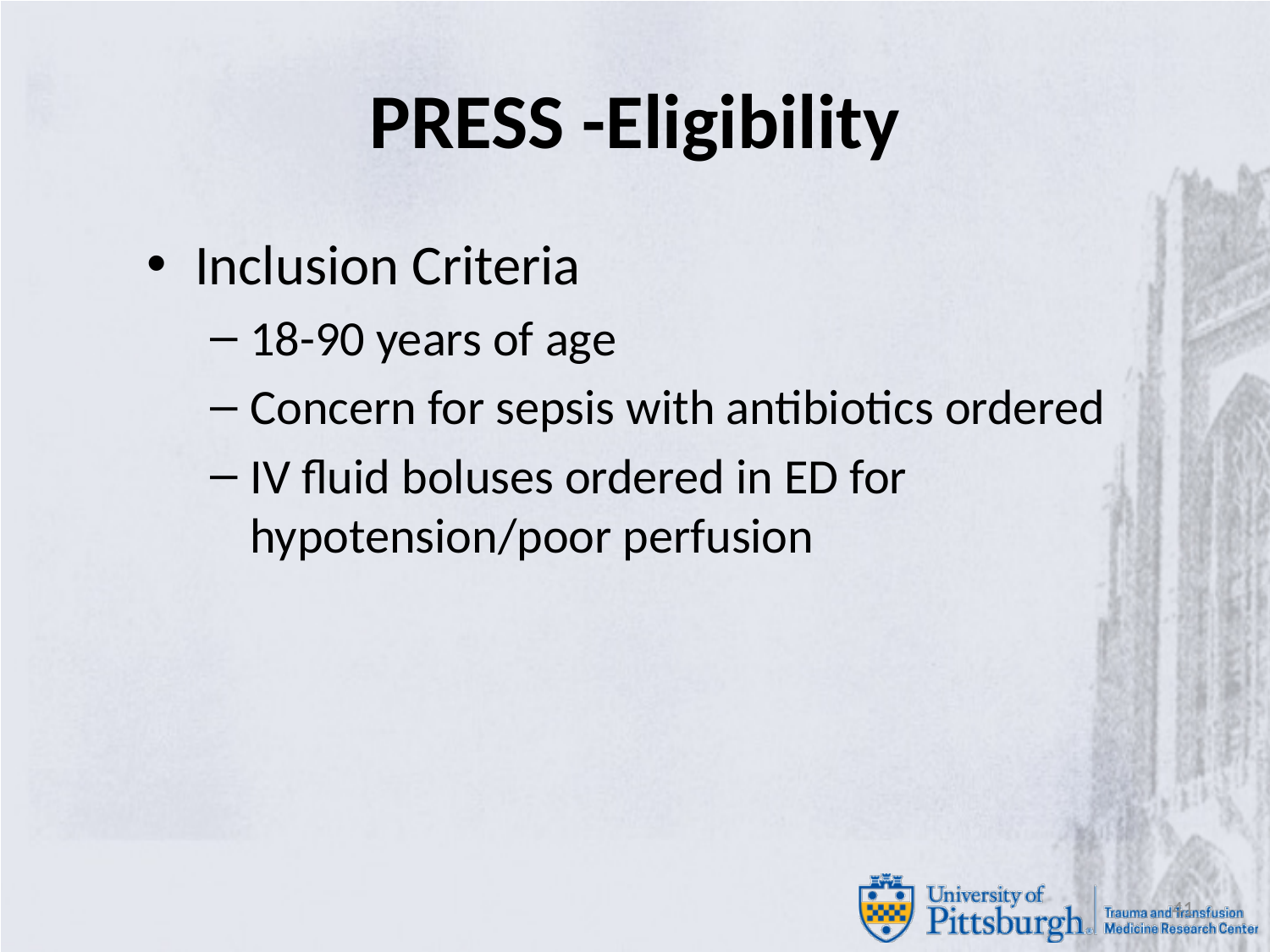

# PRESS -Eligibility
Inclusion Criteria
18-90 years of age
Concern for sepsis with antibiotics ordered
IV fluid boluses ordered in ED for hypotension/poor perfusion
41